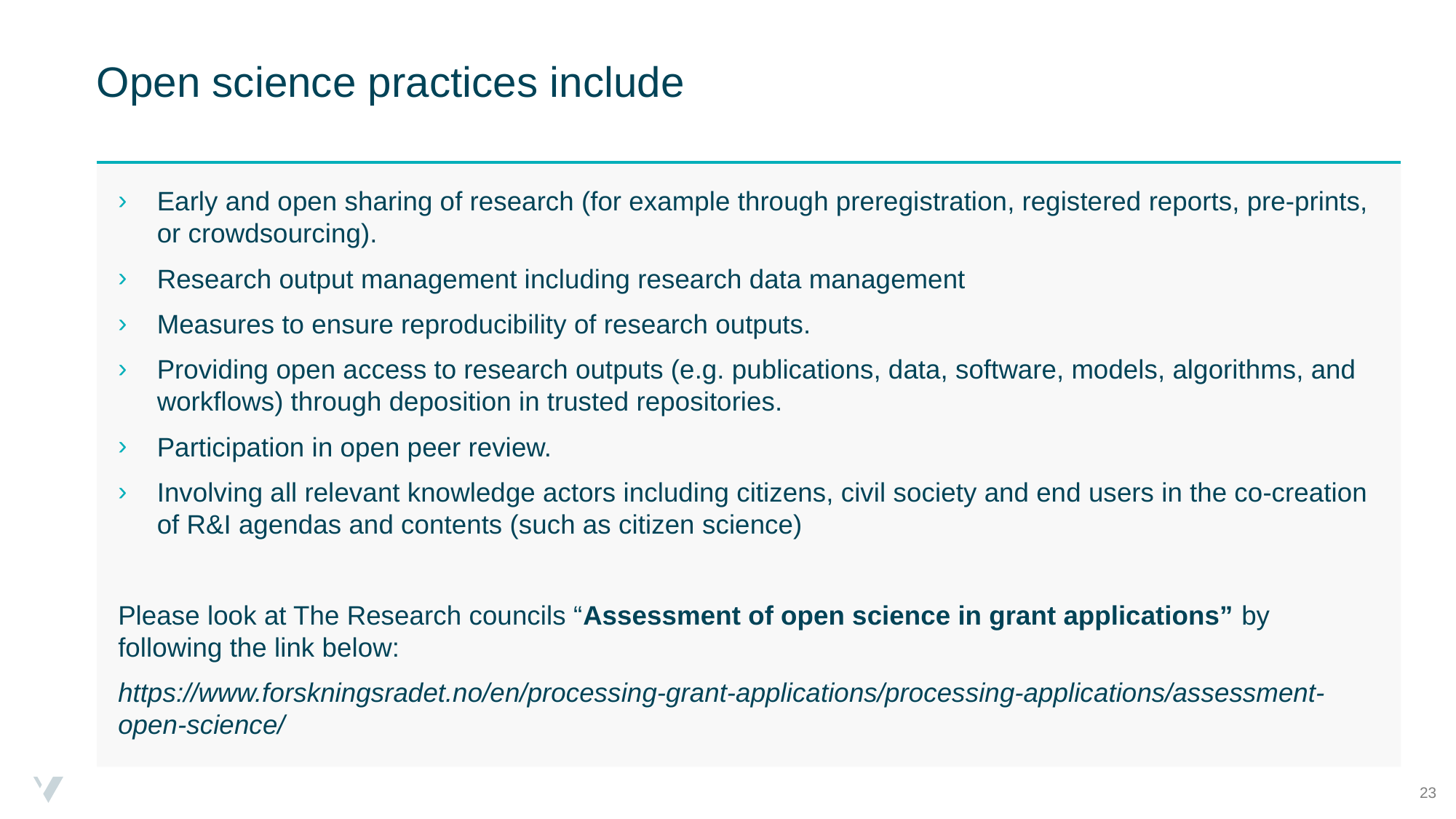

# Open science practices include
Early and open sharing of research (for example through preregistration, registered reports, pre-prints, or crowdsourcing).
Research output management including research data management
Measures to ensure reproducibility of research outputs.
Providing open access to research outputs (e.g. publications, data, software, models, algorithms, and workflows) through deposition in trusted repositories.
Participation in open peer review.
Involving all relevant knowledge actors including citizens, civil society and end users in the co-creation of R&I agendas and contents (such as citizen science)

Please look at The Research councils “Assessment of open science in grant applications” by following the link below:
https://www.forskningsradet.no/en/processing-grant-applications/processing-applications/assessment-open-science/
23